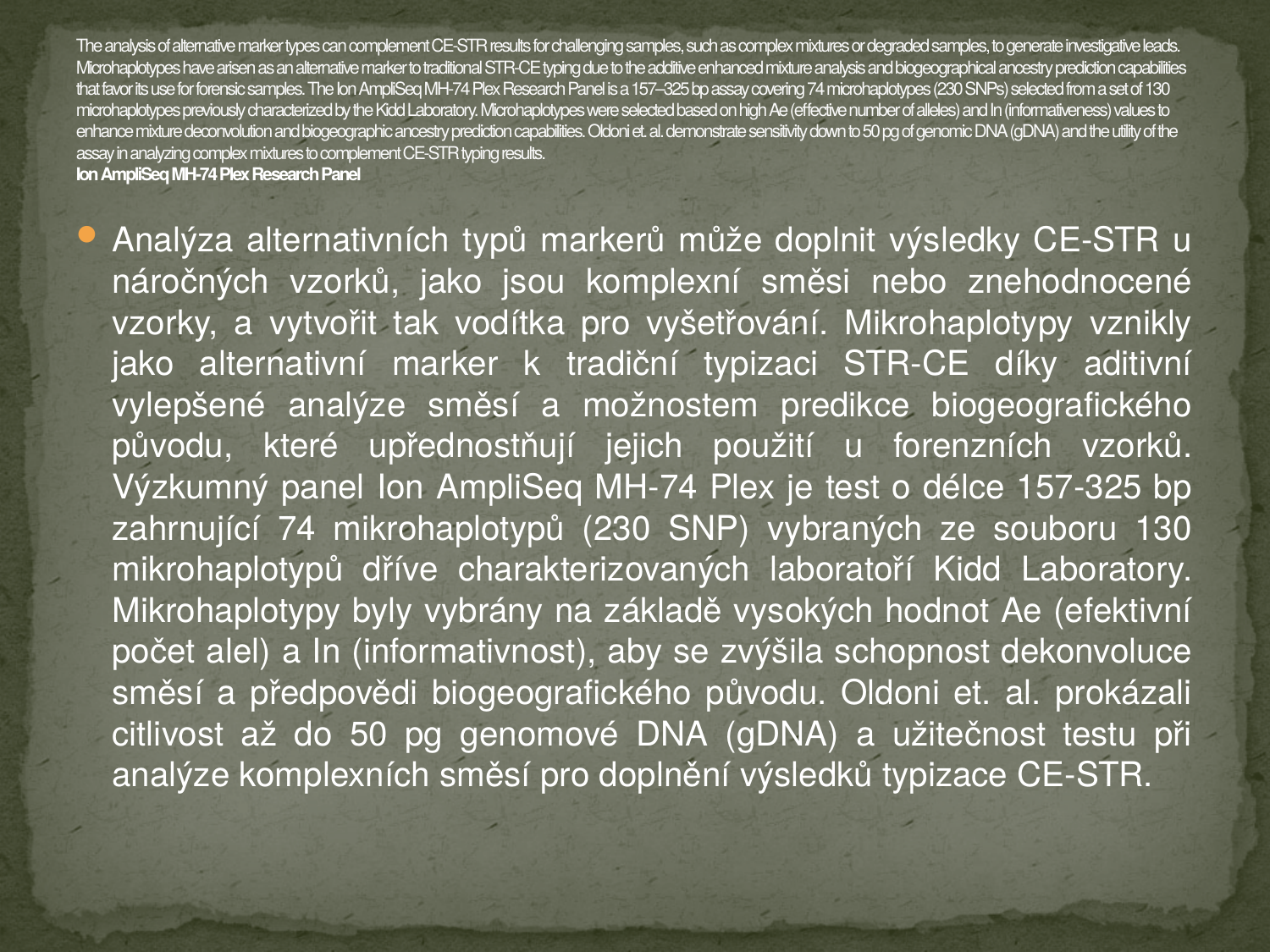

# The analysis of alternative marker types can complement CE-STR results for challenging samples, such as complex mixtures or degraded samples, to generate investigative leads. Microhaplotypes have arisen as an alternative marker to traditional STR-CE typing due to the additive enhanced mixture analysis and biogeographical ancestry prediction capabilities that favor its use for forensic samples. The Ion AmpliSeq MH-74 Plex Research Panel is a 157–325 bp assay covering 74 microhaplotypes (230 SNPs) selected from a set of 130 microhaplotypes previously characterized by the Kidd Laboratory. Microhaplotypes were selected based on high Ae (effective number of alleles) and In (informativeness) values to enhance mixture deconvolution and biogeographic ancestry prediction capabilities. Oldoni et. al. demonstrate sensitivity down to 50 pg of genomic DNA (gDNA) and the utility of the assay in analyzing complex mixtures to complement CE-STR typing results. Ion AmpliSeq MH-74 Plex Research Panel
Analýza alternativních typů markerů může doplnit výsledky CE-STR u náročných vzorků, jako jsou komplexní směsi nebo znehodnocené vzorky, a vytvořit tak vodítka pro vyšetřování. Mikrohaplotypy vznikly jako alternativní marker k tradiční typizaci STR-CE díky aditivní vylepšené analýze směsí a možnostem predikce biogeografického původu, které upřednostňují jejich použití u forenzních vzorků. Výzkumný panel Ion AmpliSeq MH-74 Plex je test o délce 157-325 bp zahrnující 74 mikrohaplotypů (230 SNP) vybraných ze souboru 130 mikrohaplotypů dříve charakterizovaných laboratoří Kidd Laboratory. Mikrohaplotypy byly vybrány na základě vysokých hodnot Ae (efektivní počet alel) a In (informativnost), aby se zvýšila schopnost dekonvoluce směsí a předpovědi biogeografického původu. Oldoni et. al. prokázali citlivost až do 50 pg genomové DNA (gDNA) a užitečnost testu při analýze komplexních směsí pro doplnění výsledků typizace CE-STR.